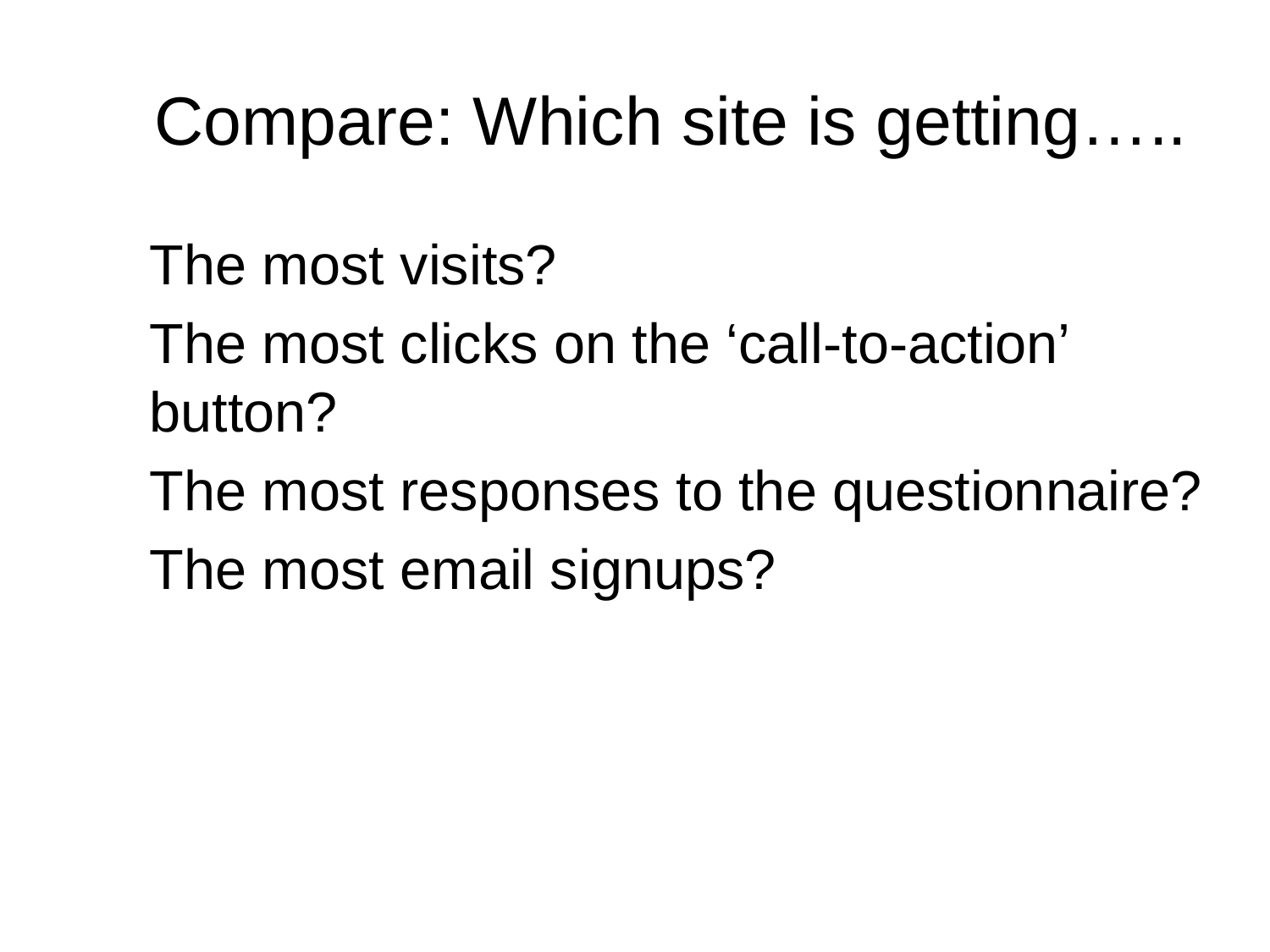

# Compare: Which site is getting…..
The most visits?
The most clicks on the ‘call-to-action’ button?
The most responses to the questionnaire?
The most email signups?